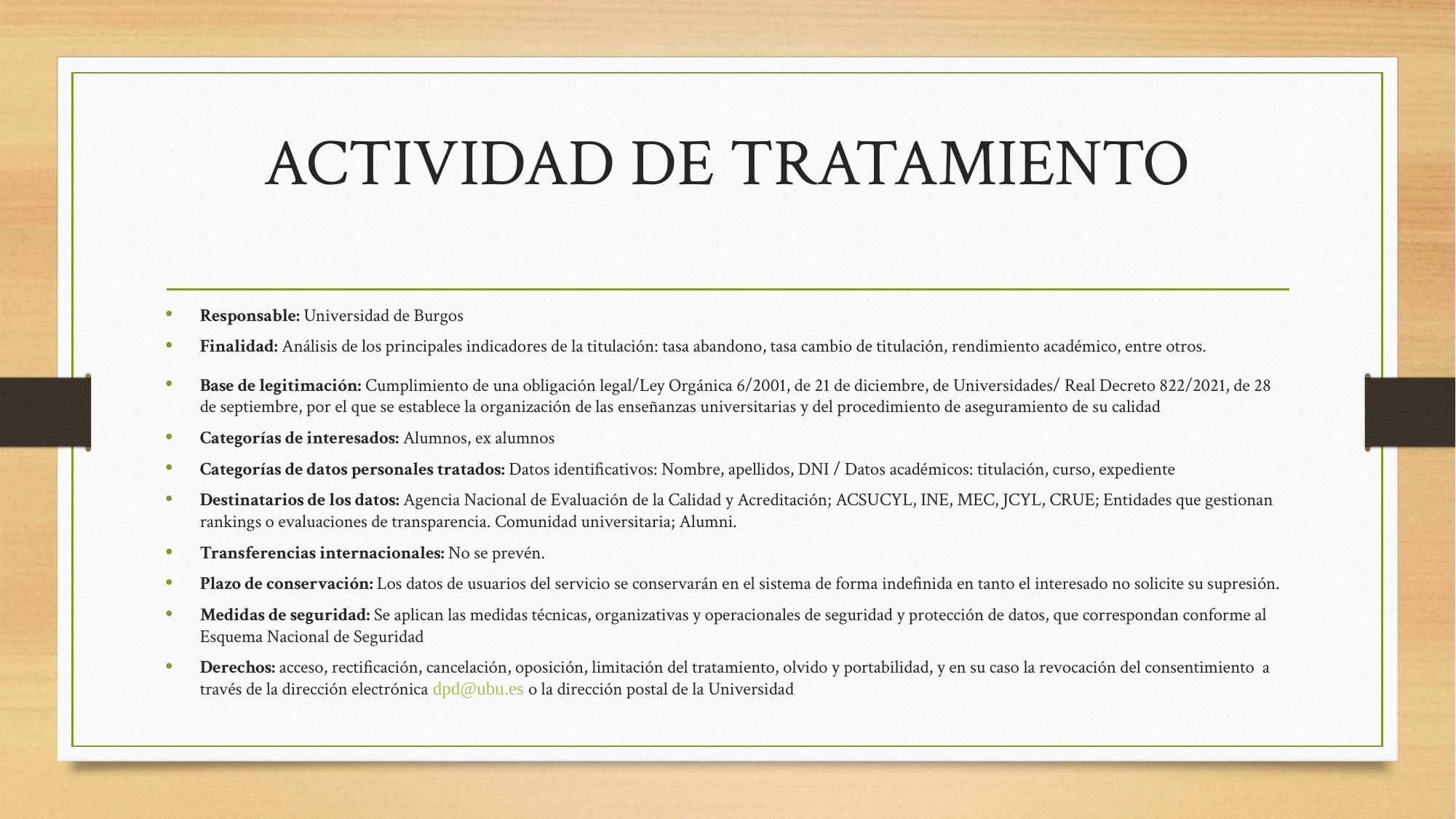

# ACTIVIDAD DE TRATAMIENTO
Responsable: Universidad de Burgos
Finalidad: Análisis de los principales indicadores de la titulación: tasa abandono, tasa cambio de titulación, rendimiento académico, entre otros.
Base de legitimación: Cumplimiento de una obligación legal/Ley Orgánica 6/2001, de 21 de diciembre, de Universidades/ Real Decreto 822/2021, de 28 de septiembre, por el que se establece la organización de las enseñanzas universitarias y del procedimiento de aseguramiento de su calidad
Categorías de interesados: Alumnos, ex alumnos
Categorías de datos personales tratados: Datos identificativos: Nombre, apellidos, DNI / Datos académicos: titulación, curso, expediente
Destinatarios de los datos: Agencia Nacional de Evaluación de la Calidad y Acreditación; ACSUCYL, INE, MEC, JCYL, CRUE; Entidades que gestionan rankings o evaluaciones de transparencia. Comunidad universitaria; Alumni.
Transferencias internacionales: No se prevén.
Plazo de conservación: Los datos de usuarios del servicio se conservarán en el sistema de forma indefinida en tanto el interesado no solicite su supresión.
Medidas de seguridad: Se aplican las medidas técnicas, organizativas y operacionales de seguridad y protección de datos, que correspondan conforme al Esquema Nacional de Seguridad
Derechos: acceso, rectificación, cancelación, oposición, limitación del tratamiento, olvido y portabilidad, y en su caso la revocación del consentimiento  a través de la dirección electrónica dpd@ubu.es o la dirección postal de la Universidad